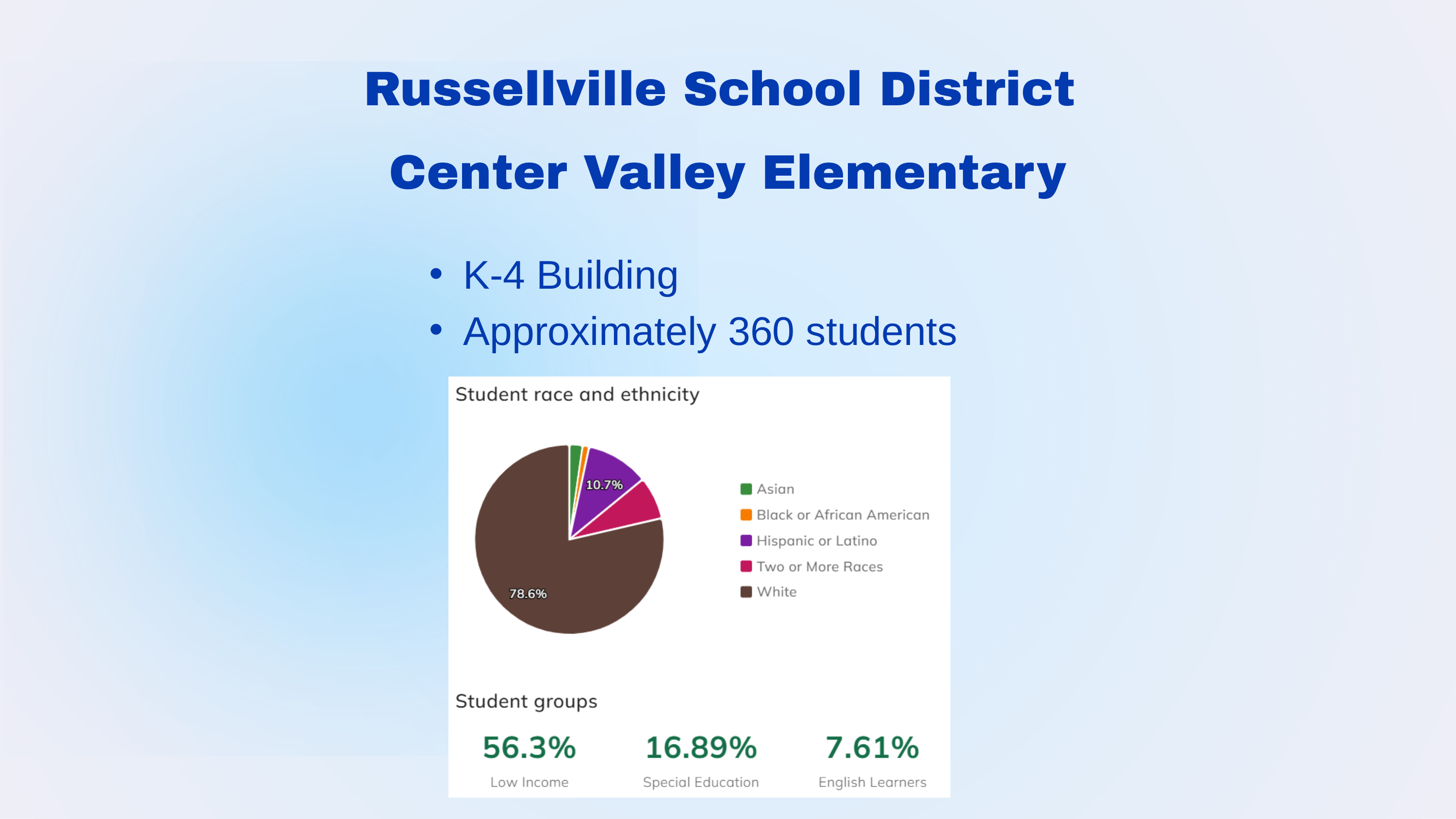

Russellville School District

Center Valley Elementary
K-4 Building
Approximately 360 students